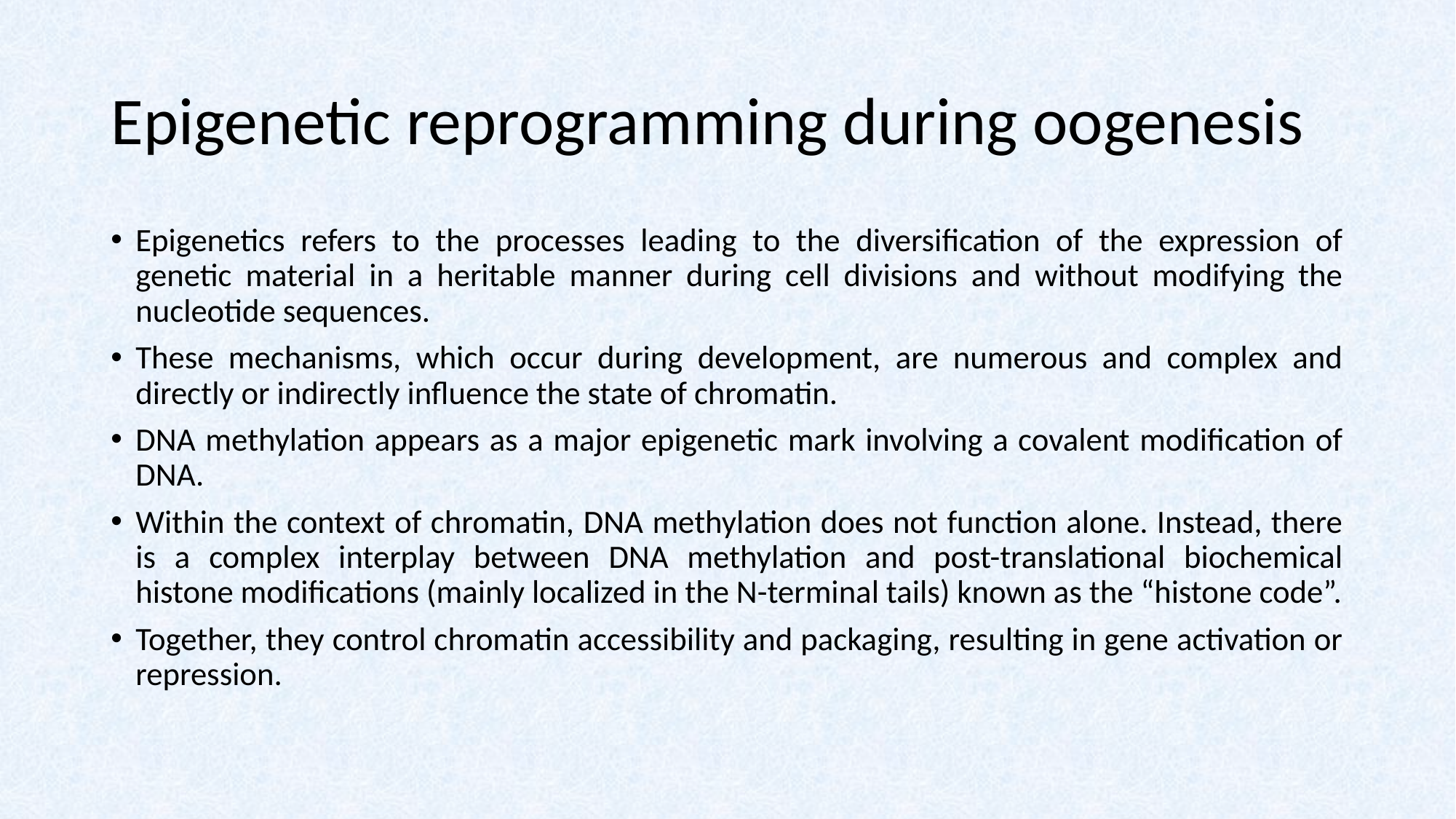

# Epigenetic reprogramming during oogenesis
Epigenetics refers to the processes leading to the diversification of the expression of genetic material in a heritable manner during cell divisions and without modifying the nucleotide sequences.
These mechanisms, which occur during development, are numerous and complex and directly or indirectly influence the state of chromatin.
DNA methylation appears as a major epigenetic mark involving a covalent modification of DNA.
Within the context of chromatin, DNA methylation does not function alone. Instead, there is a complex interplay between DNA methylation and post-translational biochemical histone modifications (mainly localized in the N-terminal tails) known as the “histone code”.
Together, they control chromatin accessibility and packaging, resulting in gene activation or repression.